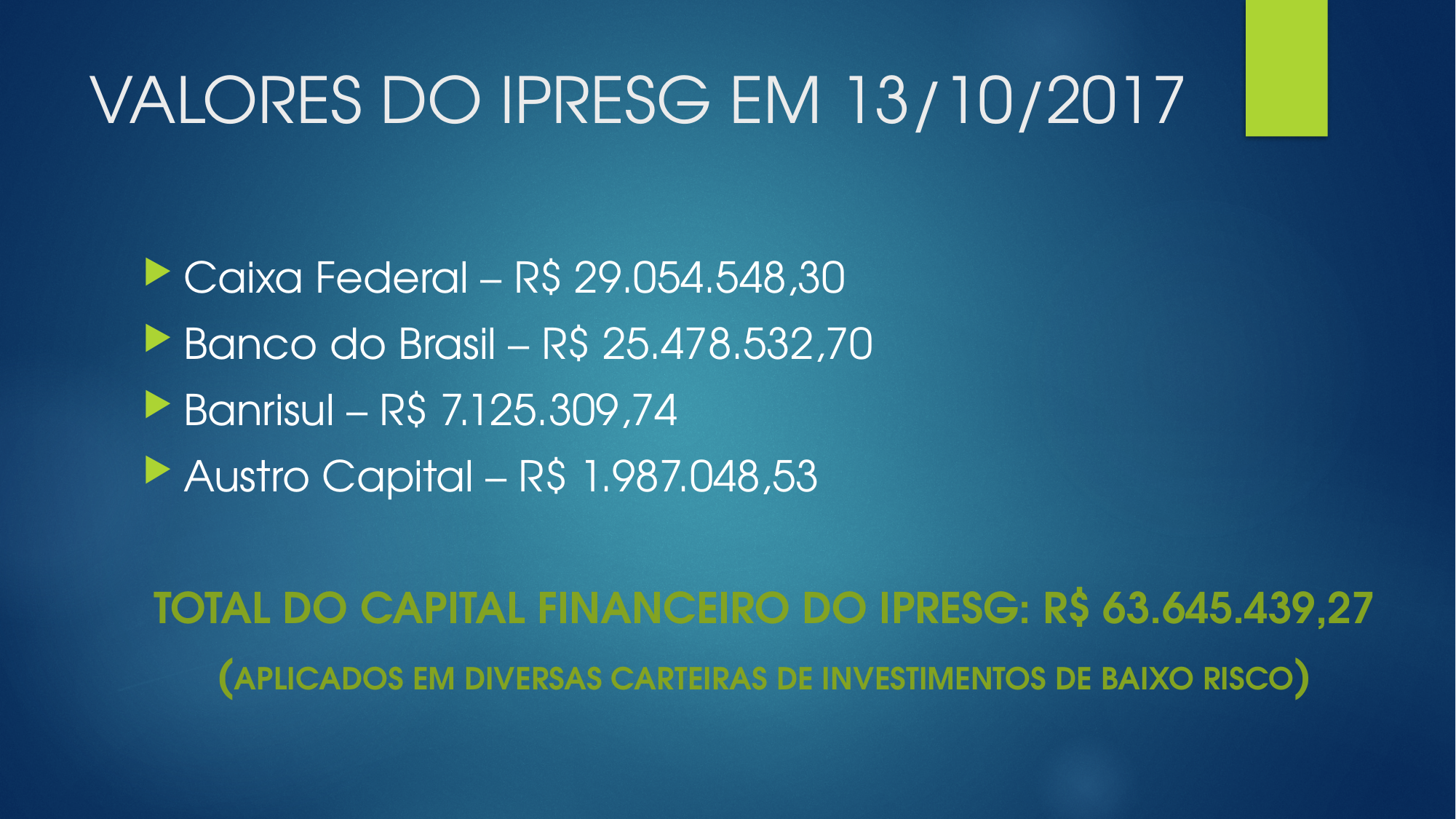

# VALORES DO IPRESG EM 13/10/2017
Caixa Federal – R$ 29.054.548,30
Banco do Brasil – R$ 25.478.532,70
Banrisul – R$ 7.125.309,74
Austro Capital – R$ 1.987.048,53

TOTAL DO CAPITAL FINANCEIRO DO IPRESG: R$ 63.645.439,27
(APLICADOS EM DIVERSAS CARTEIRAS DE INVESTIMENTOS DE BAIXO RISCO)